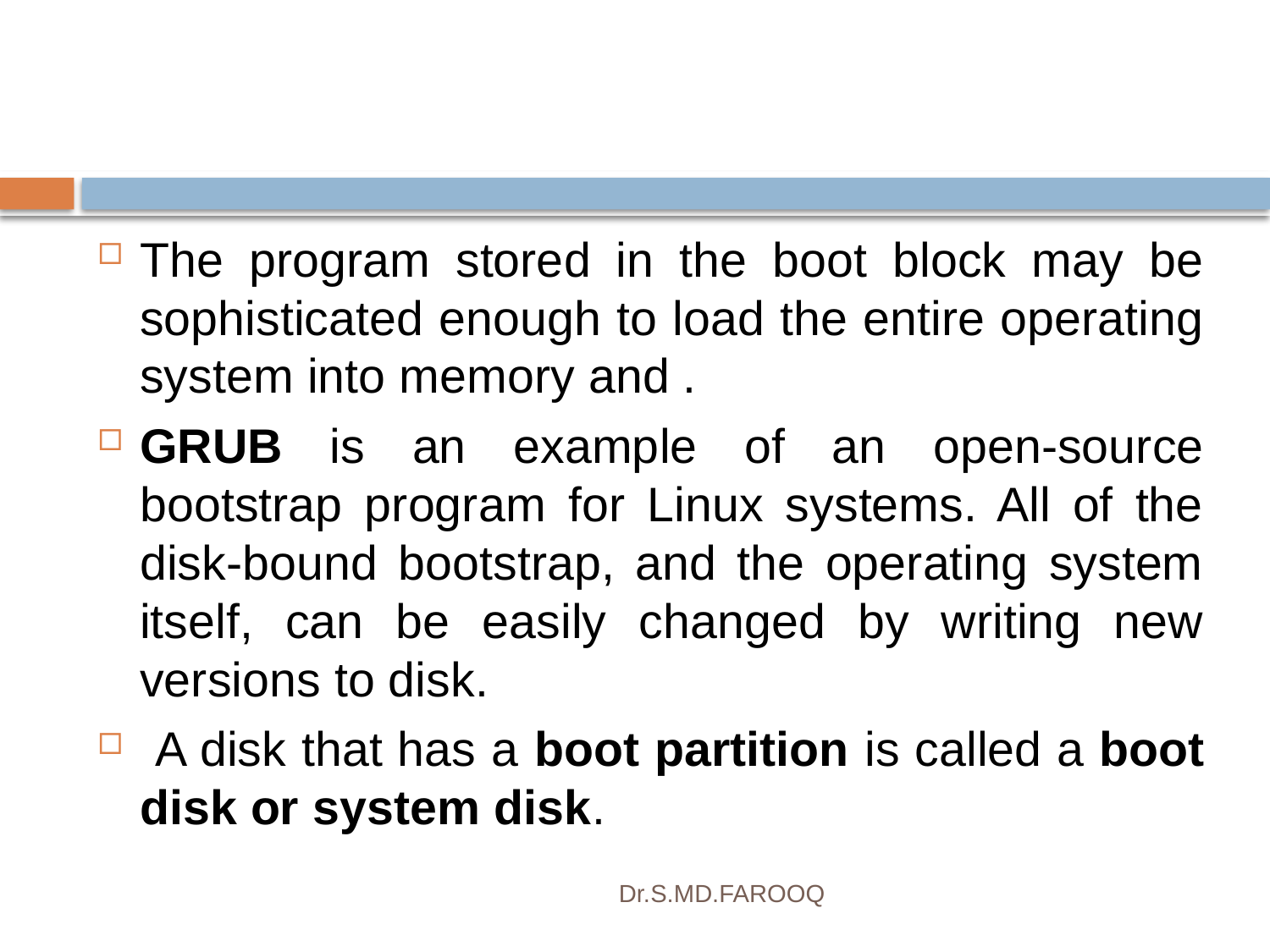

#
The program stored in the boot block may be sophisticated enough to load the entire operating system into memory and .
GRUB is an example of an open-source bootstrap program for Linux systems. All of the disk-bound bootstrap, and the operating system itself, can be easily changed by writing new versions to disk.
 A disk that has a boot partition is called a boot disk or system disk.
Dr.S.MD.FAROOQ